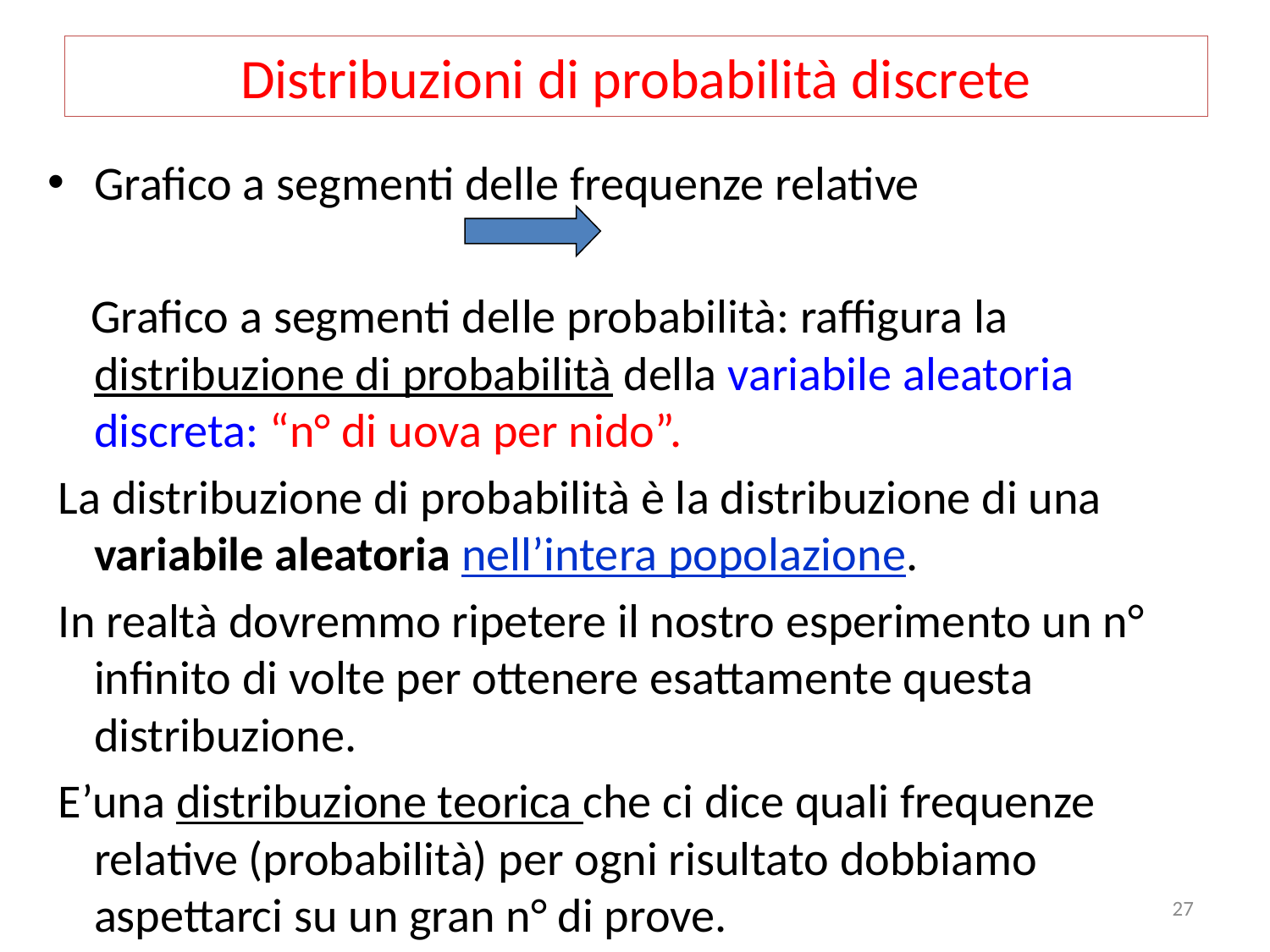

# Distribuzioni di probabilità discrete
Grafico a segmenti delle frequenze relative

    Grafico a segmenti delle probabilità: raffigura la distribuzione di probabilità della variabile aleatoria discreta: “n° di uova per nido”.
 La distribuzione di probabilità è la distribuzione di una variabile aleatoria nell’intera popolazione.
 In realtà dovremmo ripetere il nostro esperimento un n° infinito di volte per ottenere esattamente questa distribuzione.
 E’una distribuzione teorica che ci dice quali frequenze relative (probabilità) per ogni risultato dobbiamo aspettarci su un gran n° di prove.

27